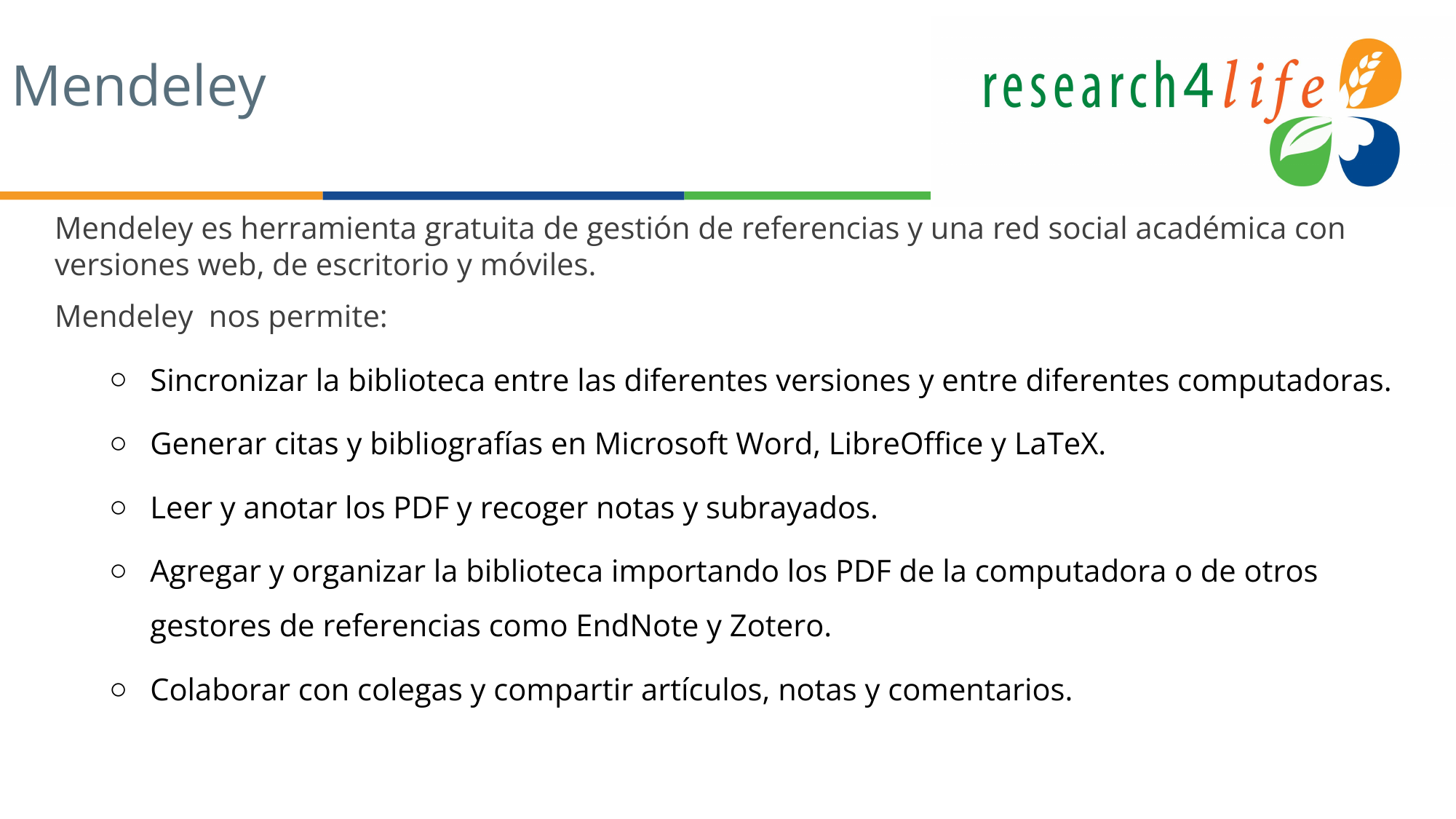

# Mendeley
Mendeley es herramienta gratuita de gestión de referencias y una red social académica con versiones web, de escritorio y móviles.
Mendeley  nos permite:
Sincronizar la biblioteca entre las diferentes versiones y entre diferentes computadoras.
Generar citas y bibliografías en Microsoft Word, LibreOffice y LaTeX.
Leer y anotar los PDF y recoger notas y subrayados.
Agregar y organizar la biblioteca importando los PDF de la computadora o de otros gestores de referencias como EndNote y Zotero.
Colaborar con colegas y compartir artículos, notas y comentarios.